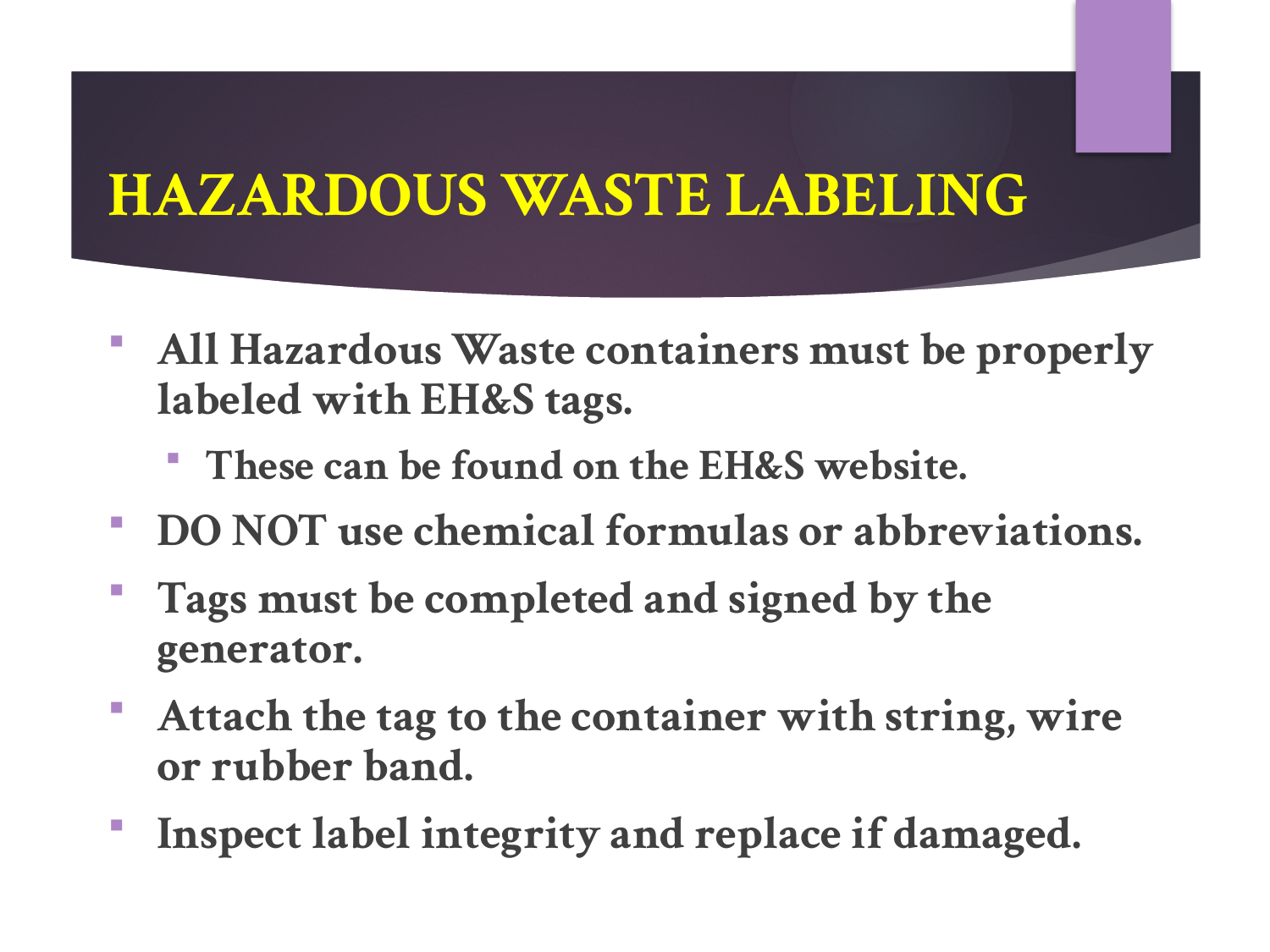

# HAZARDOUS WASTE LABELING
All Hazardous Waste containers must be properly labeled with EH&S tags.
These can be found on the EH&S website.
DO NOT use chemical formulas or abbreviations.
Tags must be completed and signed by the generator.
Attach the tag to the container with string, wire or rubber band.
Inspect label integrity and replace if damaged.